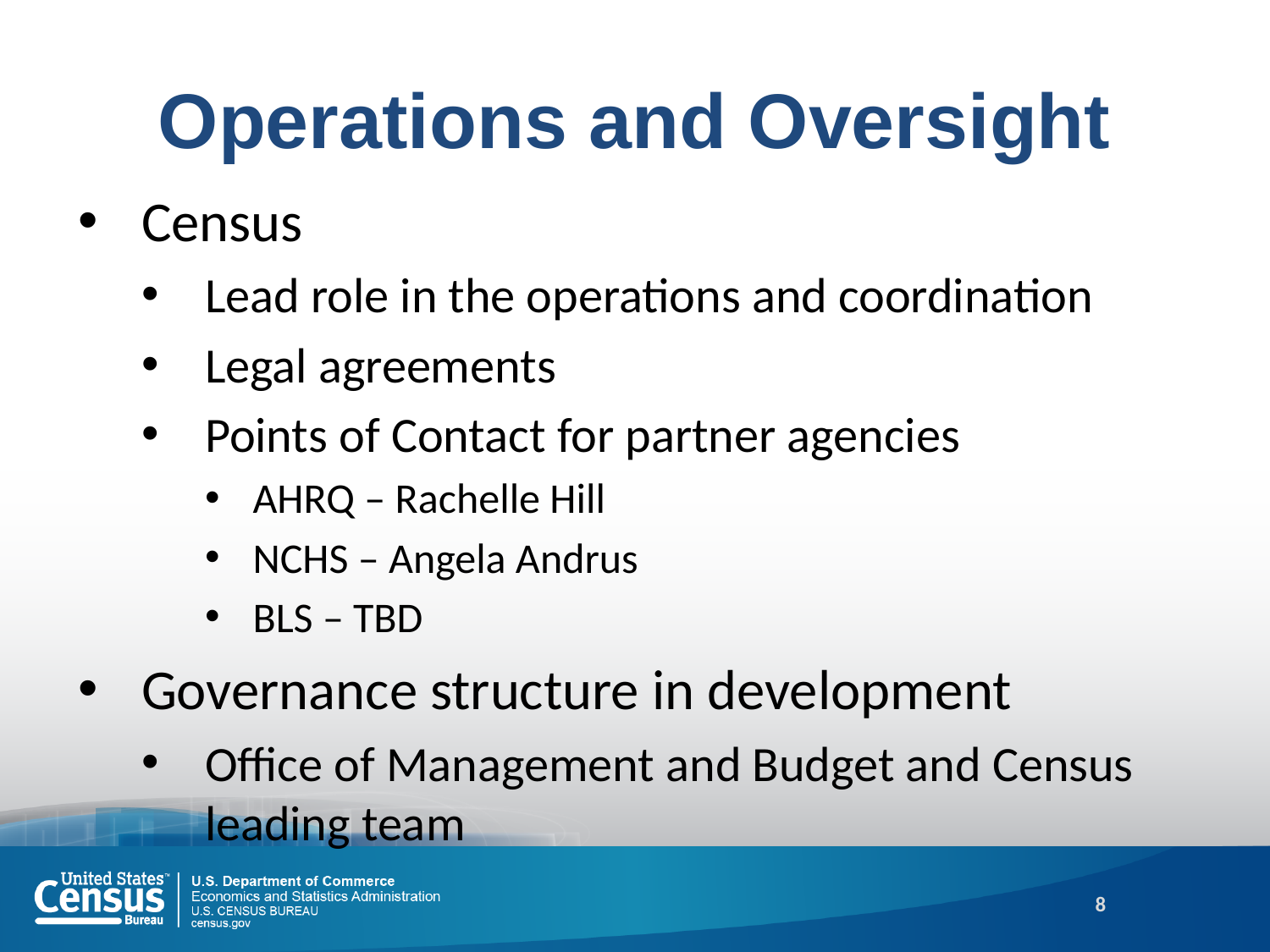

# Operations and Oversight
Census
Lead role in the operations and coordination
Legal agreements
Points of Contact for partner agencies
AHRQ – Rachelle Hill
NCHS – Angela Andrus
BLS – TBD
Governance structure in development
Office of Management and Budget and Census leading team

8